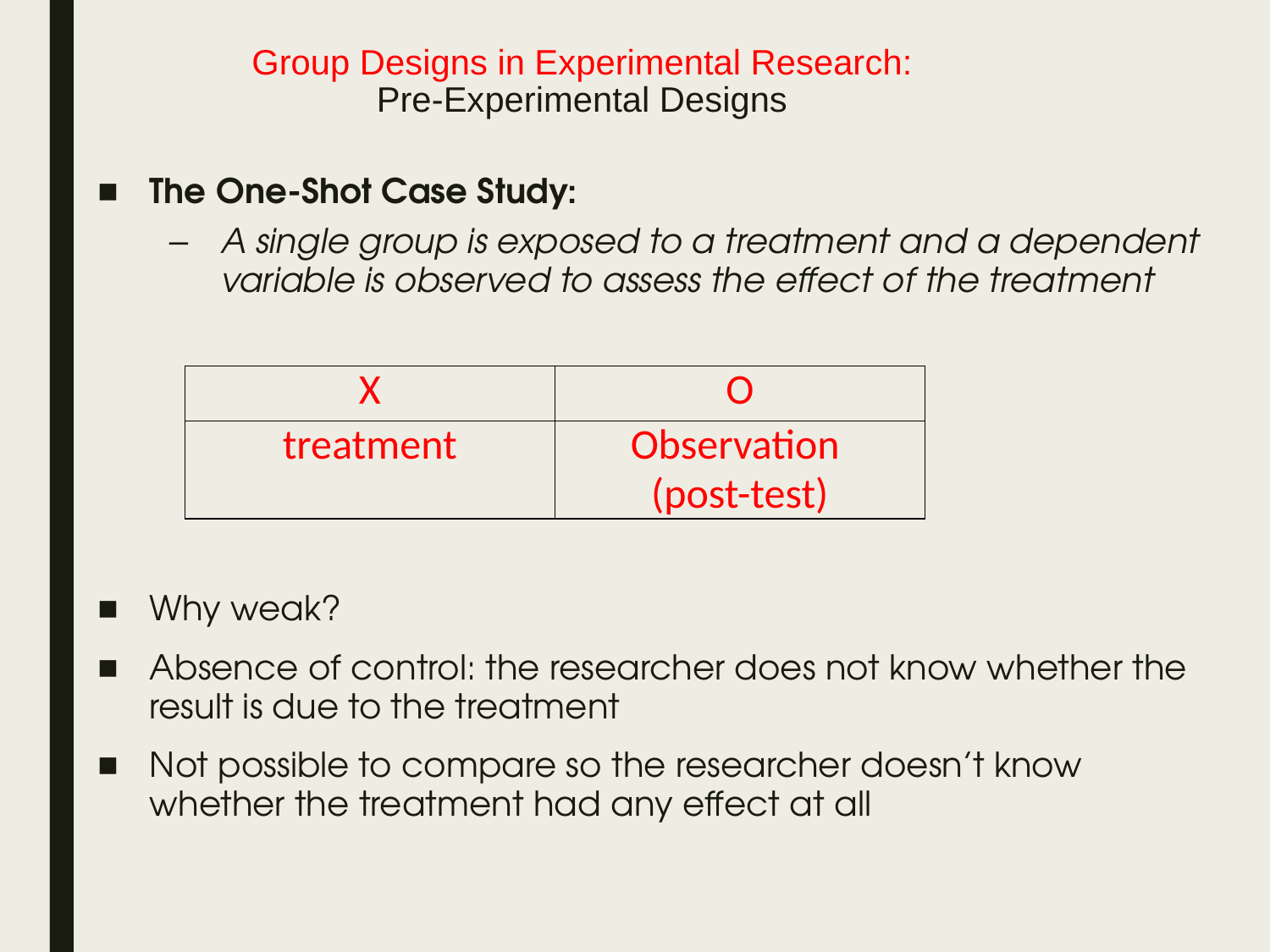

# Group Designs in Experimental Research: Pre-Experimental Designs
The One-Shot Case Study:
A single group is exposed to a treatment and a dependent variable is observed to assess the effect of the treatment

Why weak?
Absence of control: the researcher does not know whether the result is due to the treatment
Not possible to compare so the researcher doesn’t know whether the treatment had any effect at all

| X | O |
| --- | --- |
| treatment | Observation (post-test) |